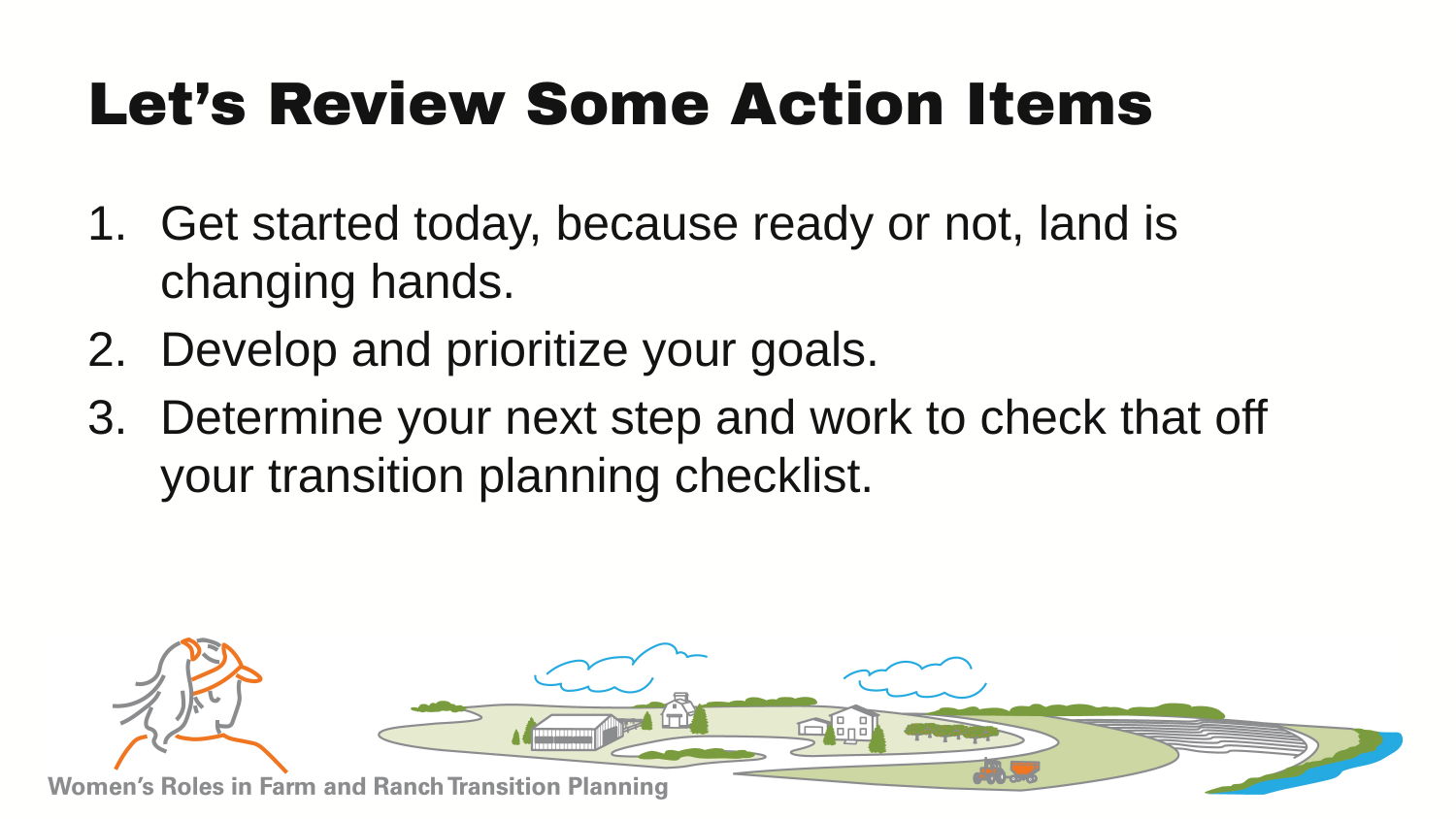

# Let’s Review Some Action Items
Get started today, because ready or not, land is changing hands.
Develop and prioritize your goals.
Determine your next step and work to check that off your transition planning checklist.